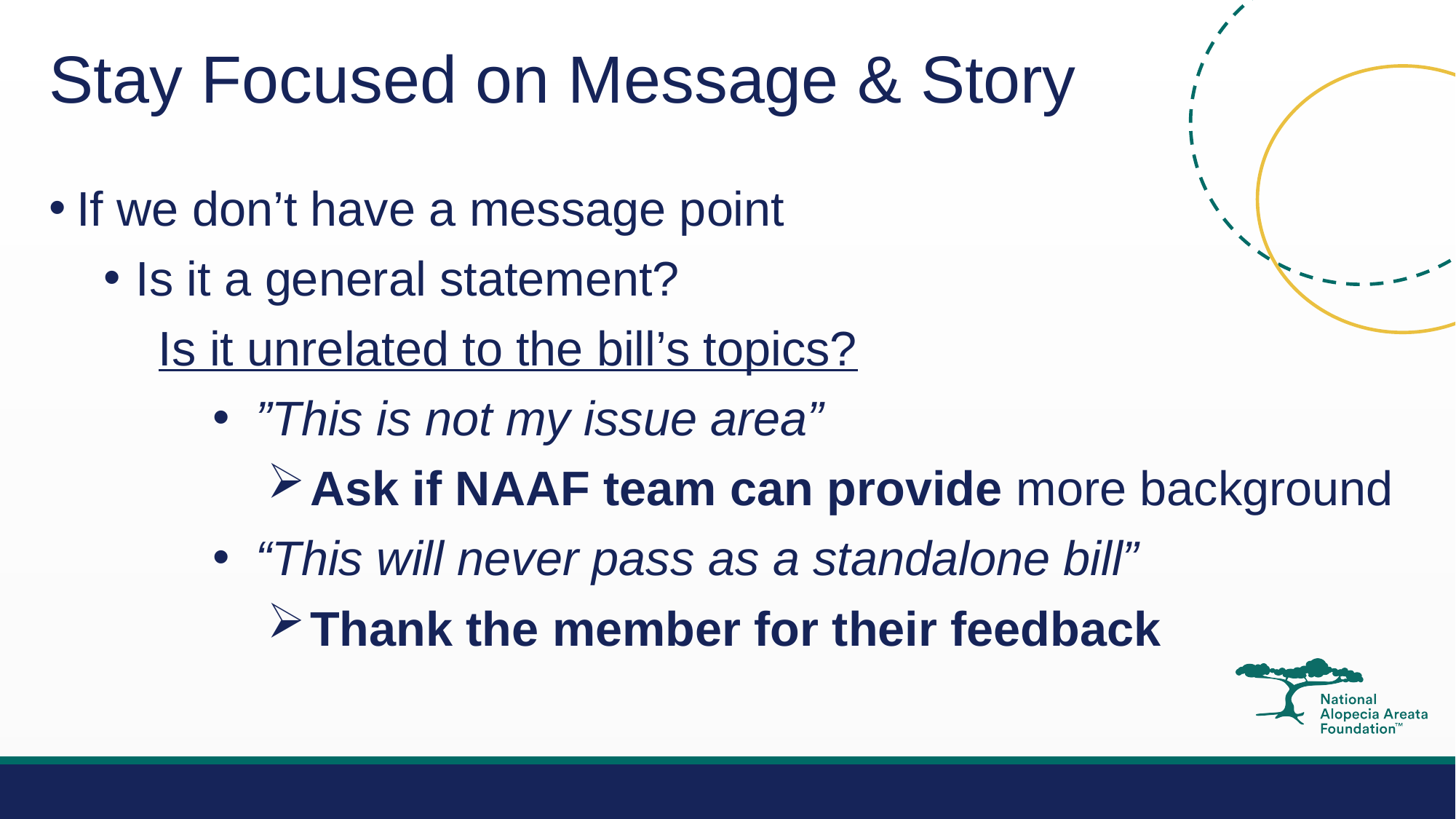

# Stay Focused on Message & Story
If we don’t have a message point
Is it a general statement?
Is it unrelated to the bill’s topics?
”This is not my issue area”
Ask if NAAF team can provide more background
“This will never pass as a standalone bill”
Thank the member for their feedback